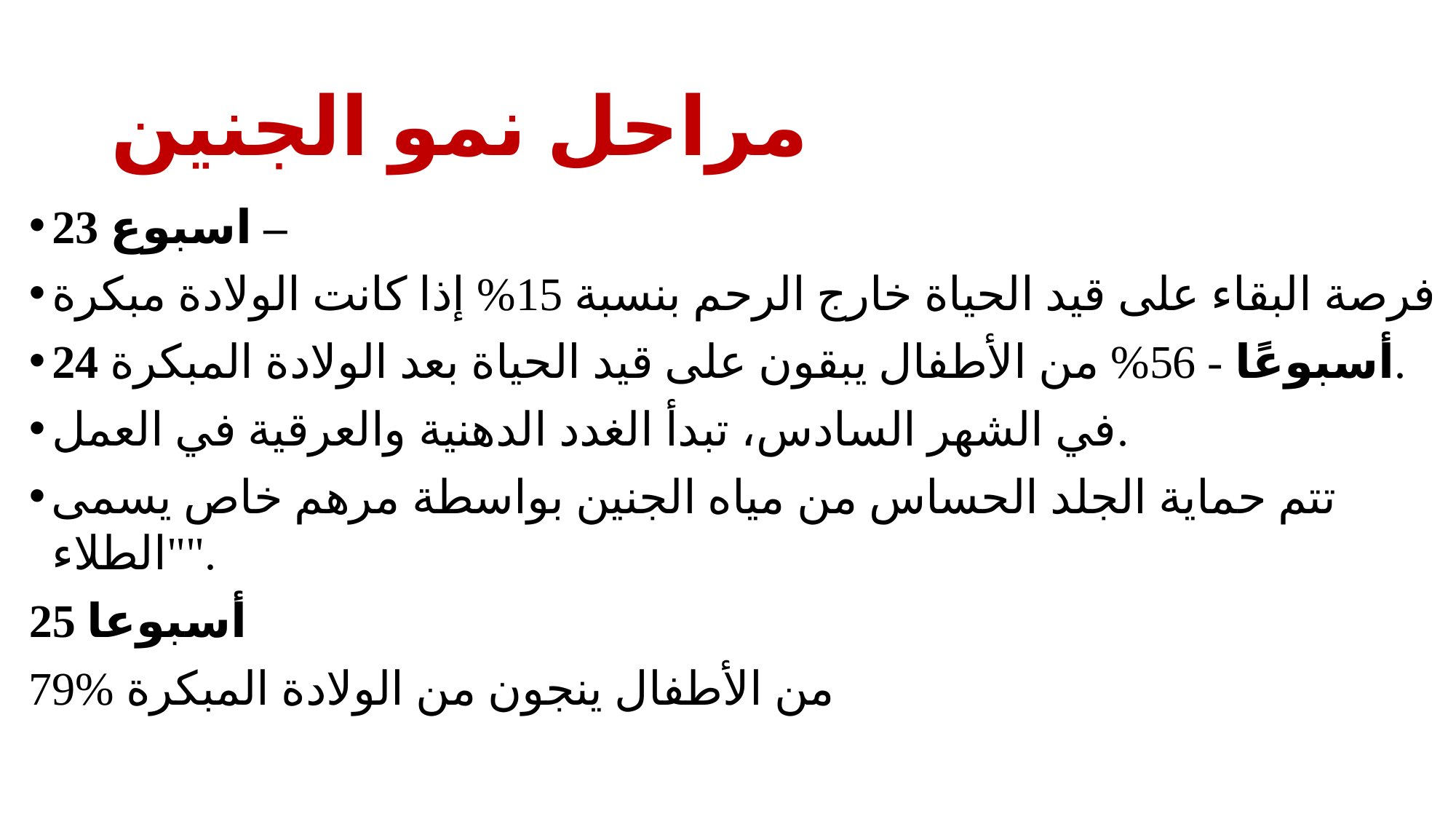

# مراحل نمو الجنين
23 اسبوع –
فرصة البقاء على قيد الحياة خارج الرحم بنسبة 15% إذا كانت الولادة مبكرة
24 أسبوعًا - 56% من الأطفال يبقون على قيد الحياة بعد الولادة المبكرة.
في الشهر السادس، تبدأ الغدد الدهنية والعرقية في العمل.
تتم حماية الجلد الحساس من مياه الجنين بواسطة مرهم خاص يسمى "الطلاء".
25 أسبوعا
79% من الأطفال ينجون من الولادة المبكرة